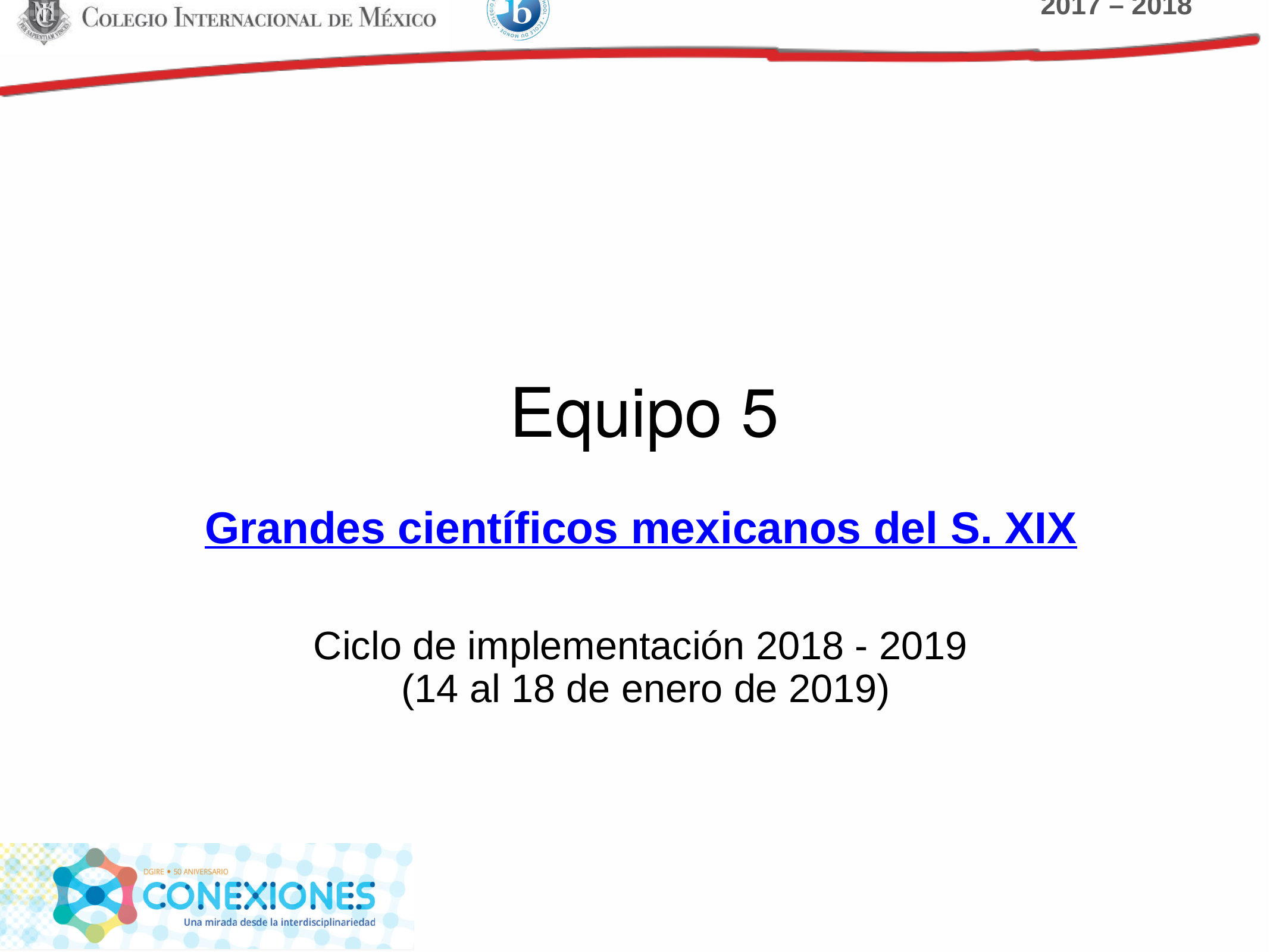

# Equipo 5

Grandes científicos mexicanos del S. XIX
Ciclo de implementación 2018 - 2019
(14 al 18 de enero de 2019)